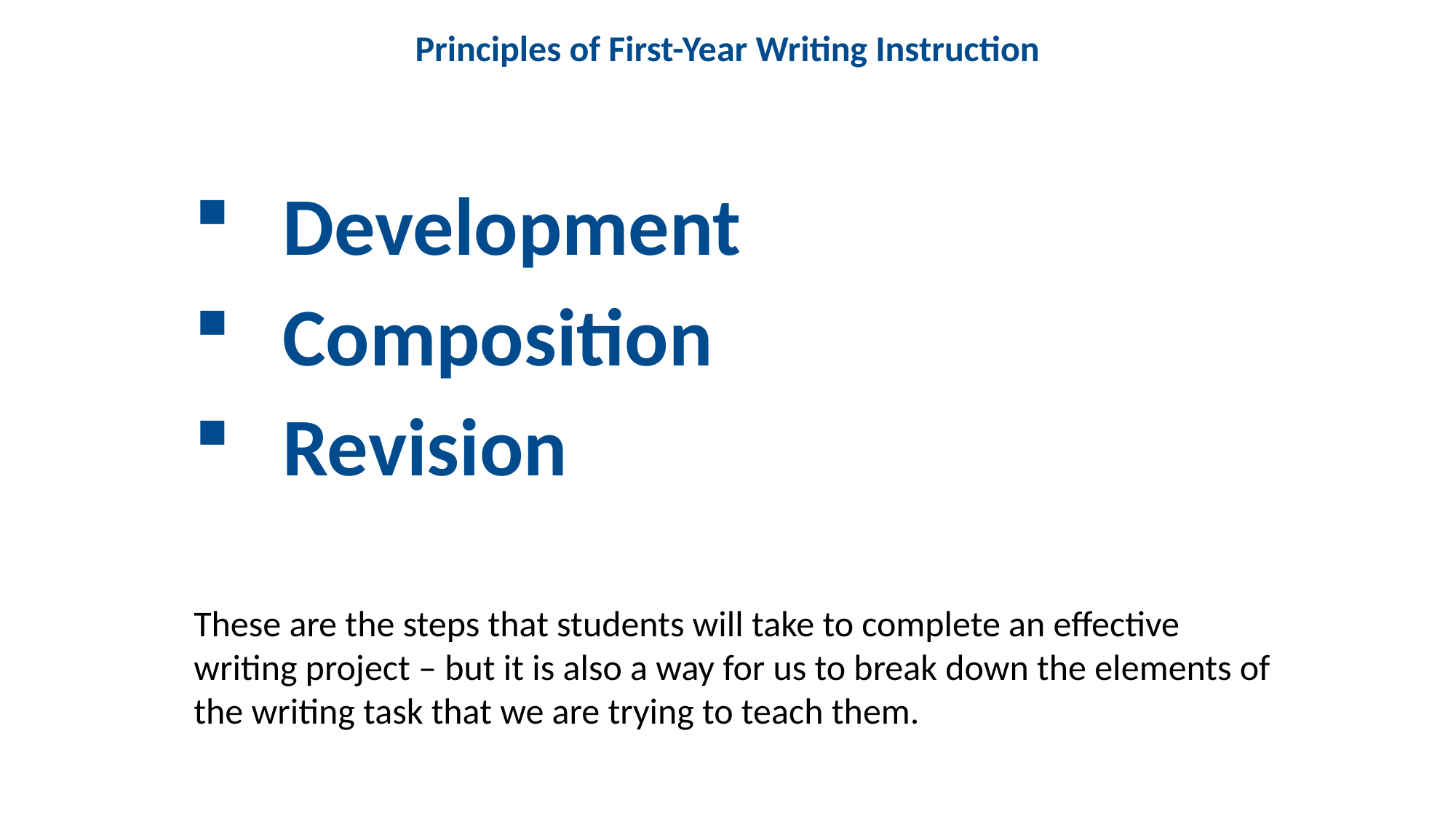

Principles of First-Year Writing Instruction
Development
Composition
Revision
These are the steps that students will take to complete an effective writing project – but it is also a way for us to break down the elements of the writing task that we are trying to teach them.